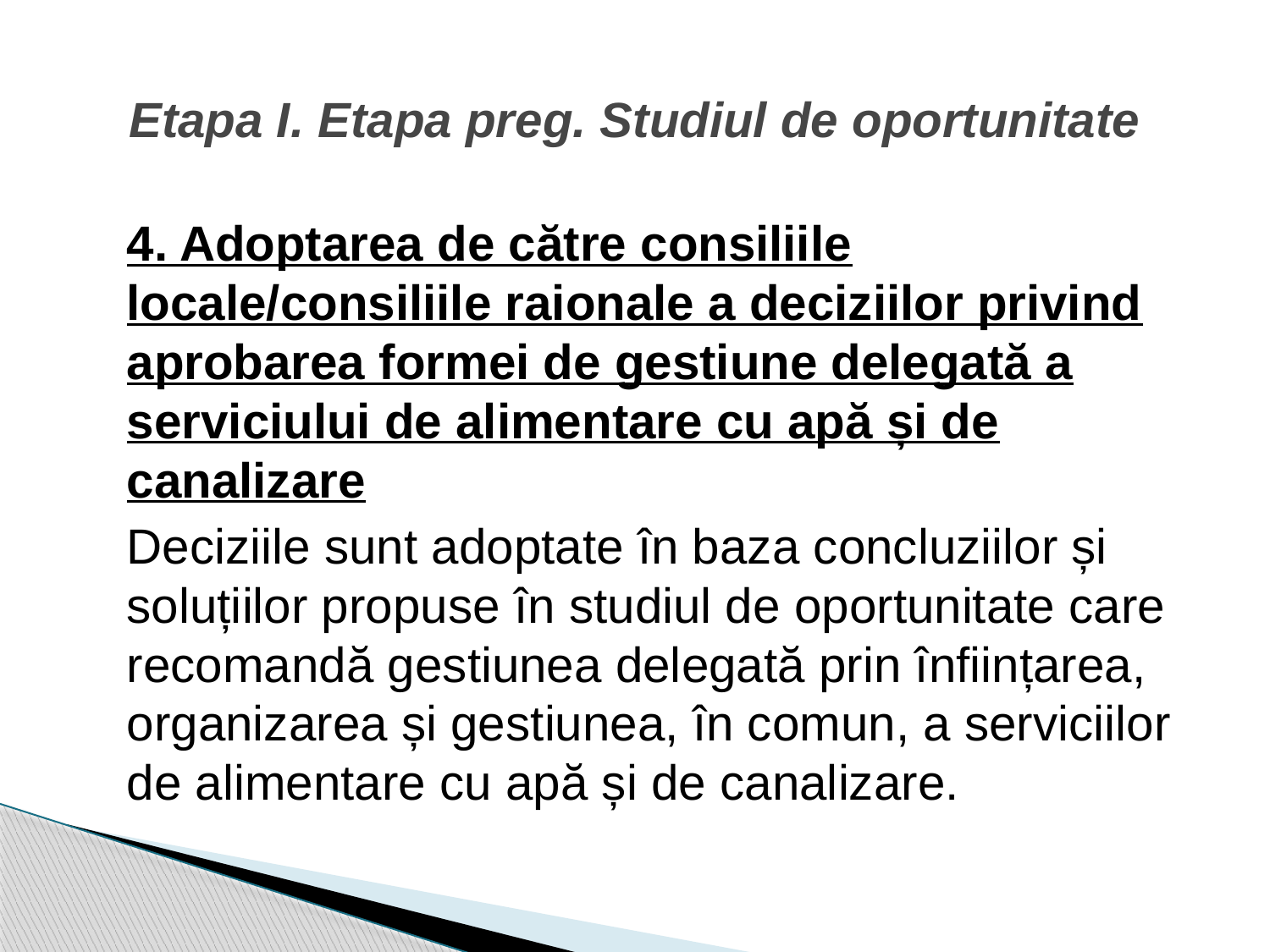

# Etapa I. Etapa preg. Studiul de oportunitate
	4. Adoptarea de către consiliile locale/consiliile raionale a deciziilor privind aprobarea formei de gestiune delegată a serviciului de alimentare cu apă și de canalizare
	Deciziile sunt adoptate în baza concluziilor și soluțiilor propuse în studiul de oportunitate care recomandă gestiunea delegată prin înființarea, organizarea și gestiunea, în comun, a serviciilor de alimentare cu apă și de canalizare.